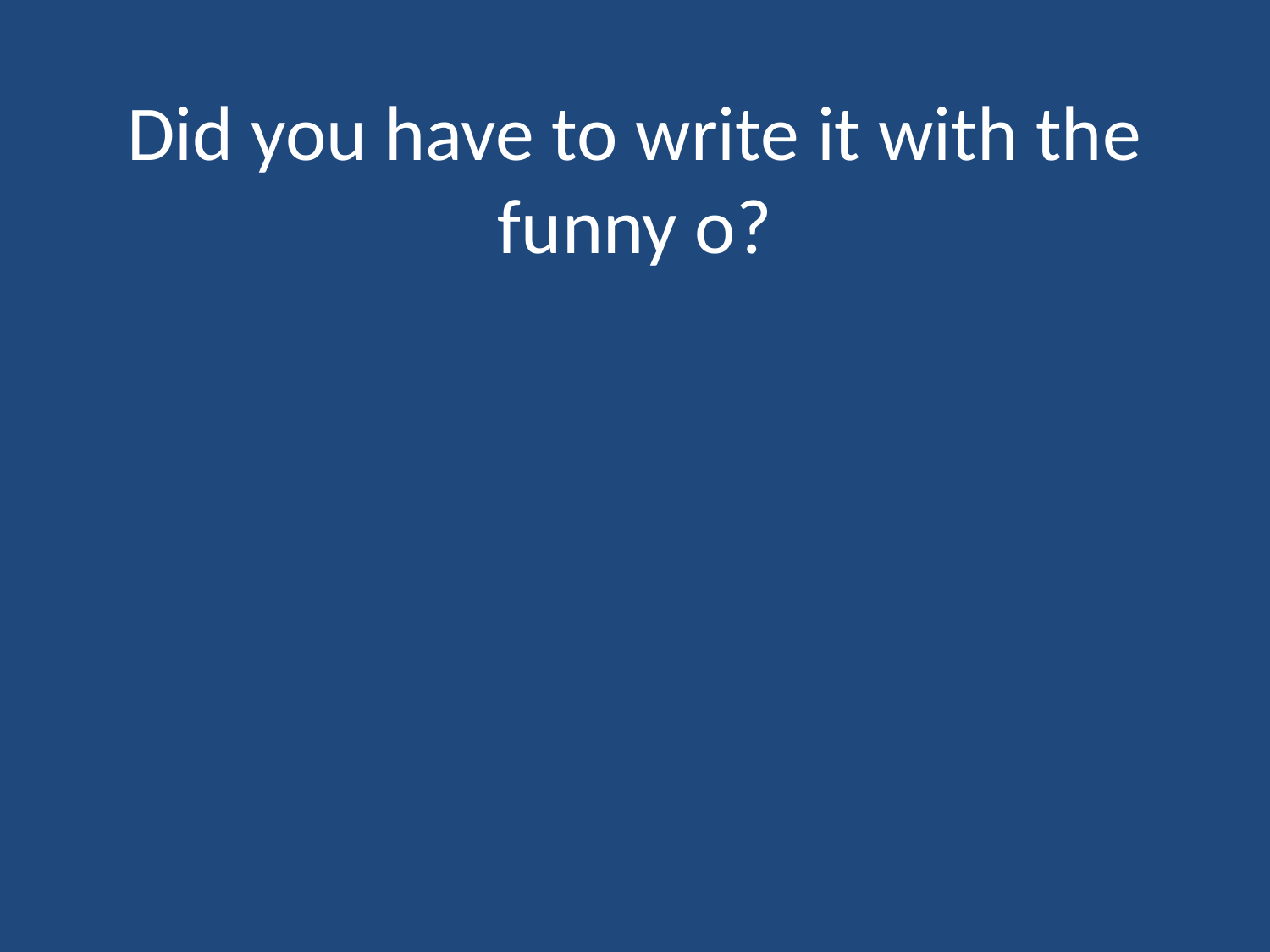

# Did you have to write it with the funny o?